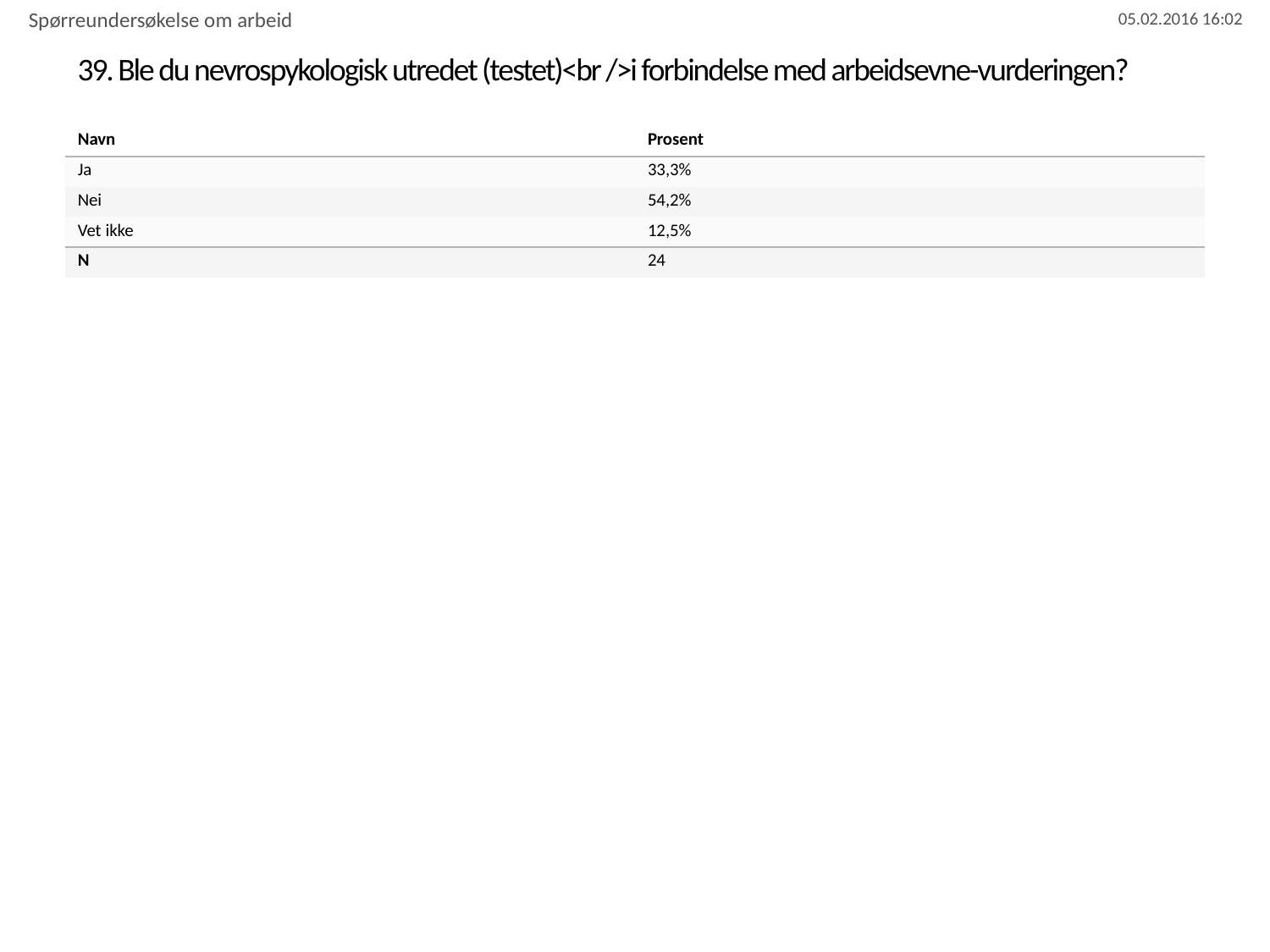

Spørreundersøkelse om arbeid
# 39. Ble du nevrospykologisk utredet (testet)<br />i forbindelse med arbeidsevne-vurderingen?
| Navn | Prosent |
| --- | --- |
| Ja | 33,3% |
| Nei | 54,2% |
| Vet ikke | 12,5% |
| N | 24 |